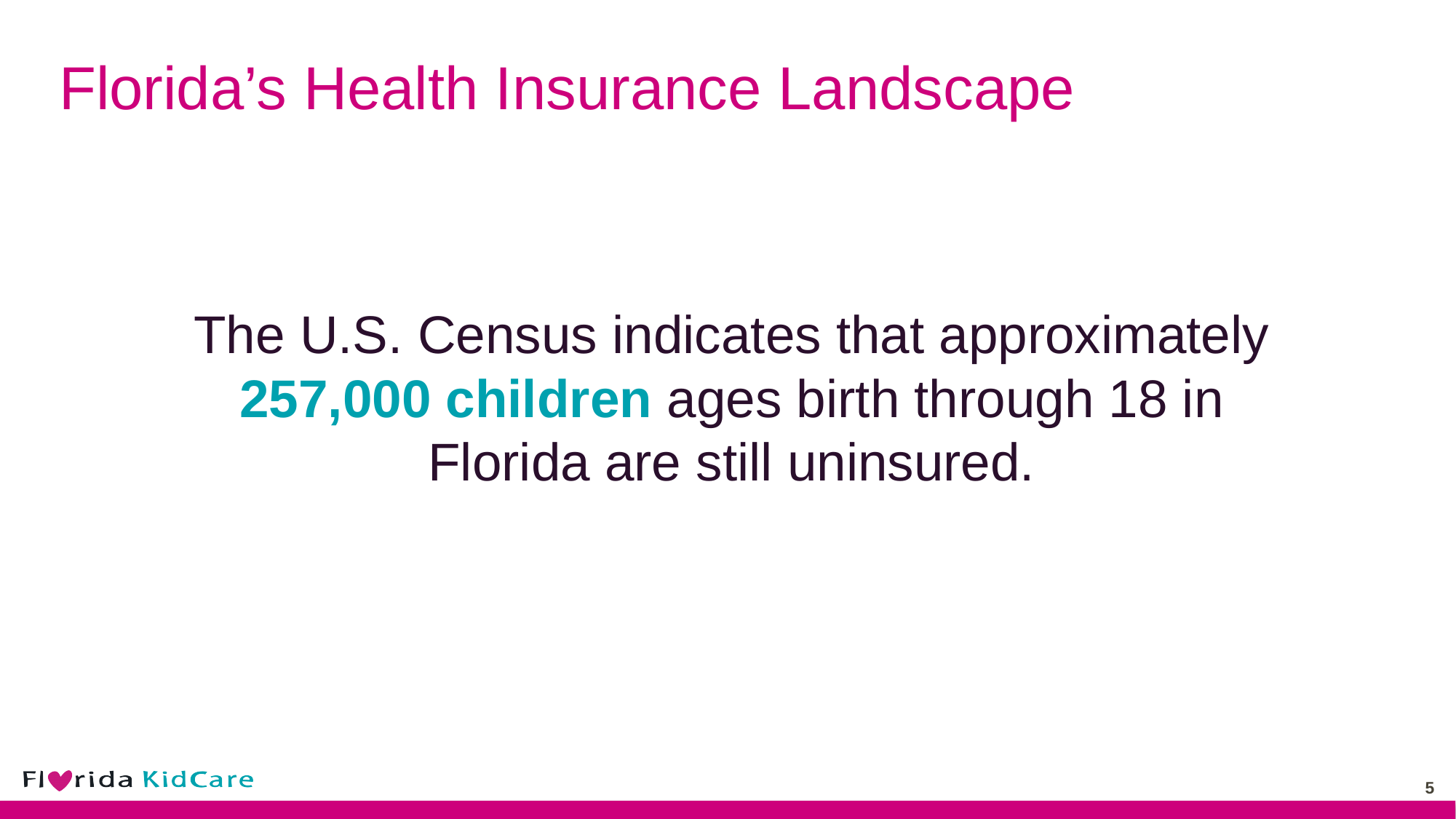

# Florida’s Health Insurance Landscape

The U.S. Census indicates that approximately 257,000 children ages birth through 18 in Florida are still uninsured.

5